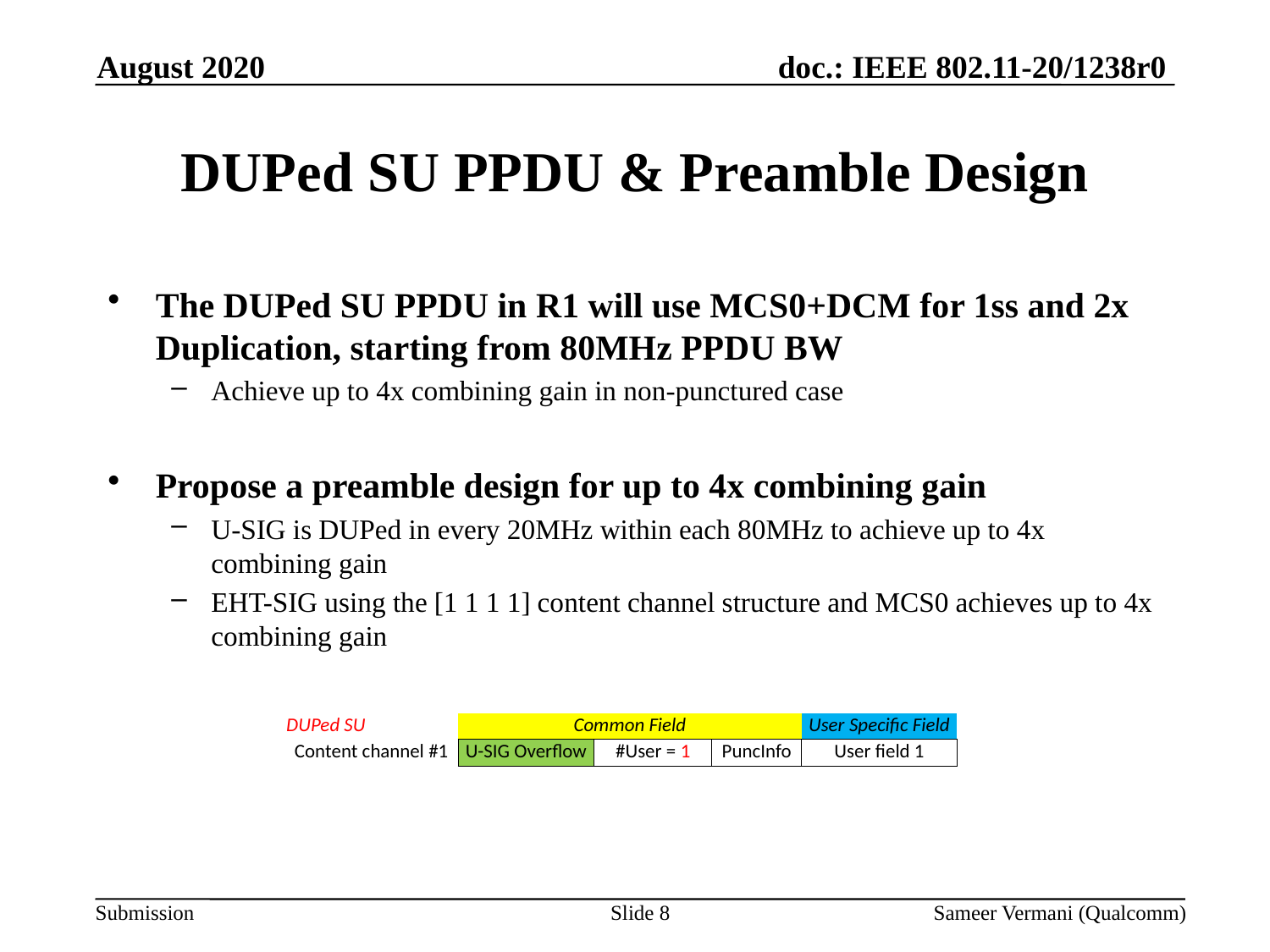

August 2020
# DUPed SU PPDU & Preamble Design
The DUPed SU PPDU in R1 will use MCS0+DCM for 1ss and 2x Duplication, starting from 80MHz PPDU BW
Achieve up to 4x combining gain in non-punctured case

Propose a preamble design for up to 4x combining gain
U-SIG is DUPed in every 20MHz within each 80MHz to achieve up to 4x combining gain
EHT-SIG using the [1 1 1 1] content channel structure and MCS0 achieves up to 4x combining gain

| DUPed SU | Common Field |  |  | User Specific Field |
| --- | --- | --- | --- | --- |
| Content channel #1 | U-SIG Overflow | #User = 1 | PuncInfo | User field 1 |
Slide 8
Sameer Vermani (Qualcomm)